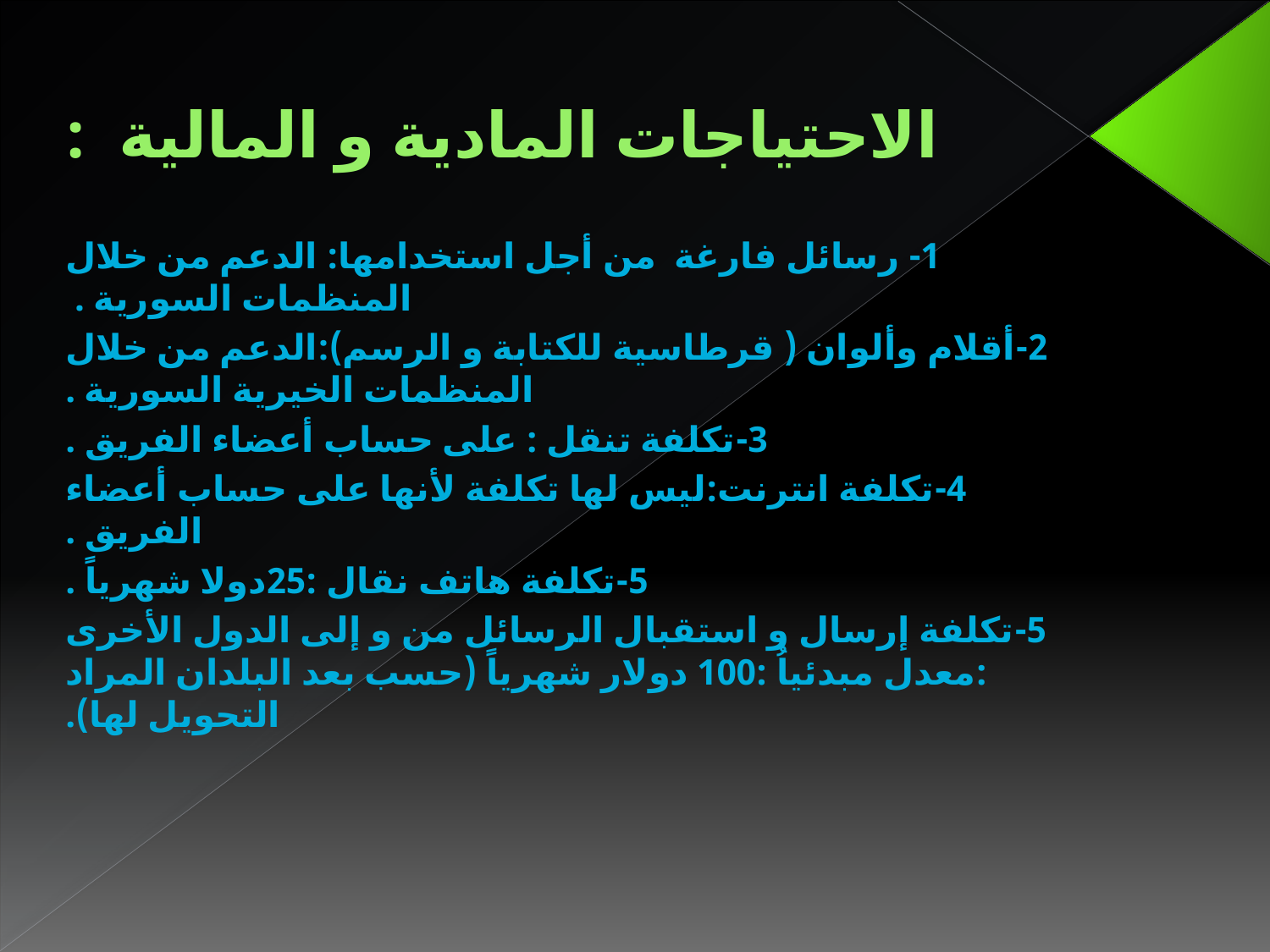

# الاحتياجات المادية و المالية  :
1- رسائل فارغة  من أجل استخدامها: الدعم من خلال المنظمات السورية .
2-أقلام وألوان ( قرطاسية للكتابة و الرسم):الدعم من خلال المنظمات الخيرية السورية .
3-تكلفة تنقل : على حساب أعضاء الفريق .
4-تكلفة انترنت:ليس لها تكلفة لأنها على حساب أعضاء الفريق .
5-تكلفة هاتف نقال :25دولا شهرياً .
5-تكلفة إرسال و استقبال الرسائل من و إلى الدول الأخرى :معدل مبدئياُ :100 دولار شهرياً (حسب بعد البلدان المراد التحويل لها).